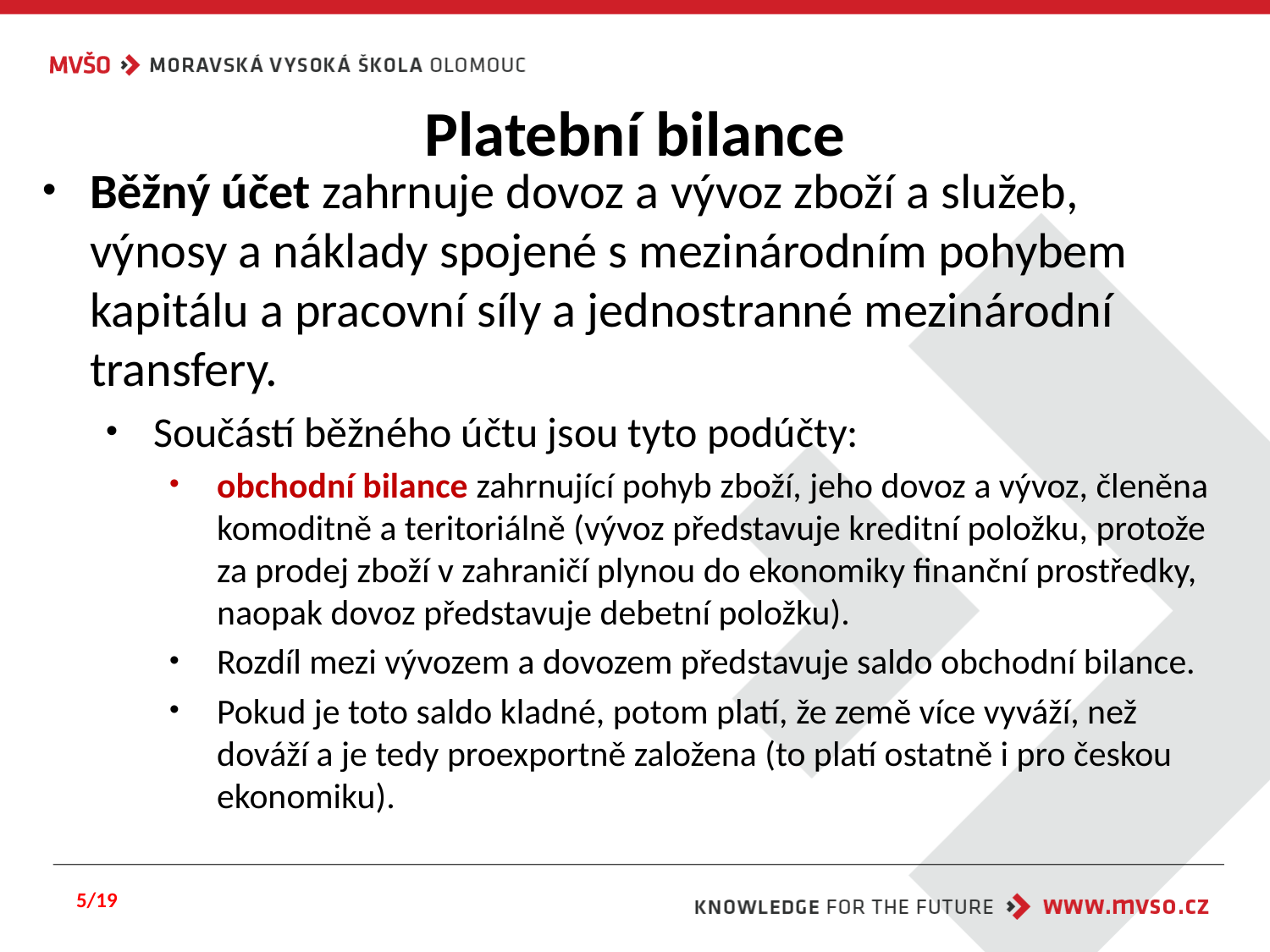

# Platební bilance
Běžný účet zahrnuje dovoz a vývoz zboží a služeb, výnosy a náklady spojené s mezinárodním pohybem kapitálu a pracovní síly a jednostranné mezinárodní transfery.
Součástí běžného účtu jsou tyto podúčty:
obchodní bilance zahrnující pohyb zboží, jeho dovoz a vývoz, členěna komoditně a teritoriálně (vývoz představuje kreditní položku, protože za prodej zboží v zahraničí plynou do ekonomiky finanční prostředky, naopak dovoz představuje debetní položku).
Rozdíl mezi vývozem a dovozem představuje saldo obchodní bilance.
Pokud je toto saldo kladné, potom platí, že země více vyváží, než dováží a je tedy proexportně založena (to platí ostatně i pro českou ekonomiku).

5/19